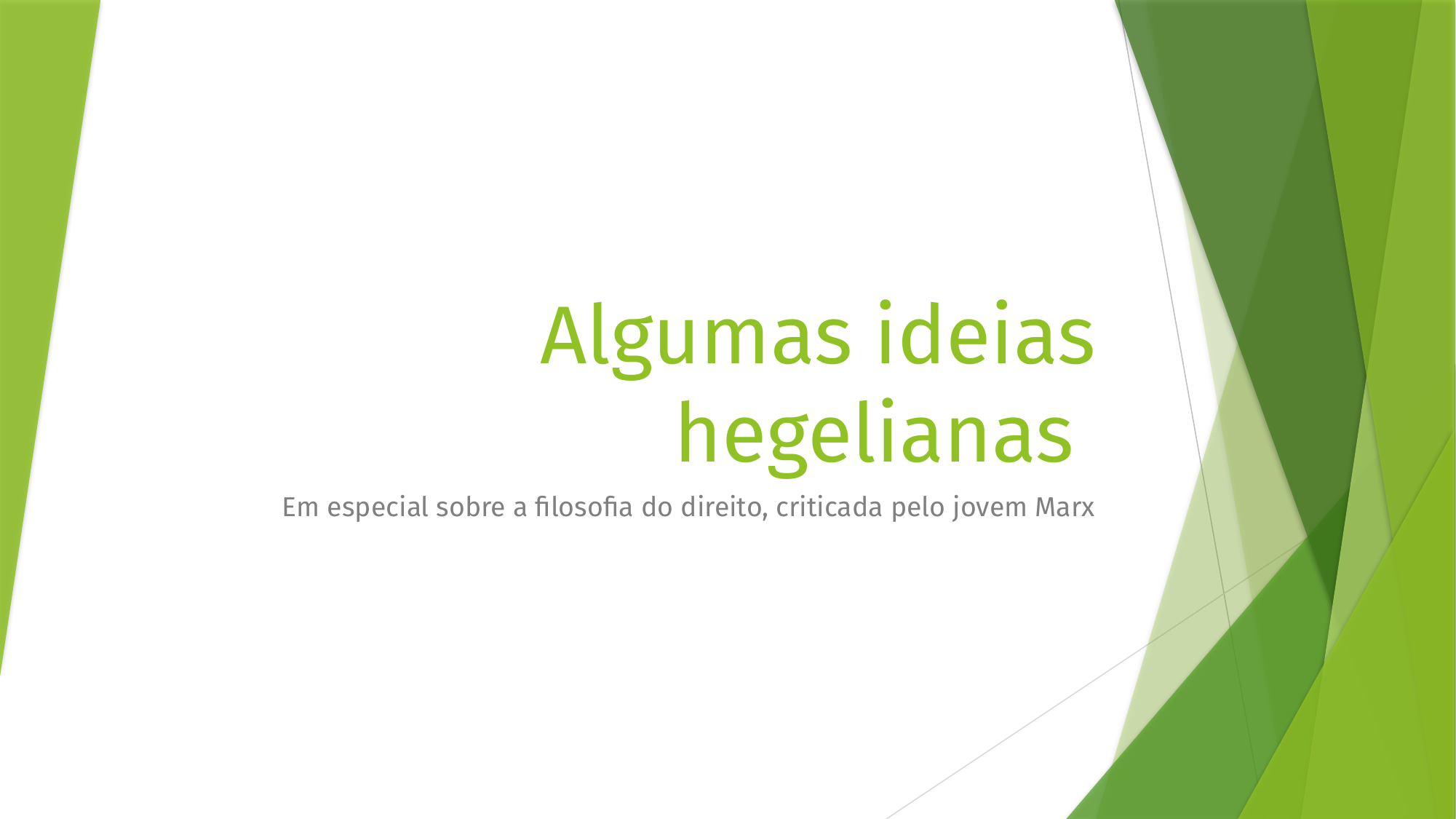

# Algumas ideias hegelianas
Em especial sobre a filosofia do direito, criticada pelo jovem Marx